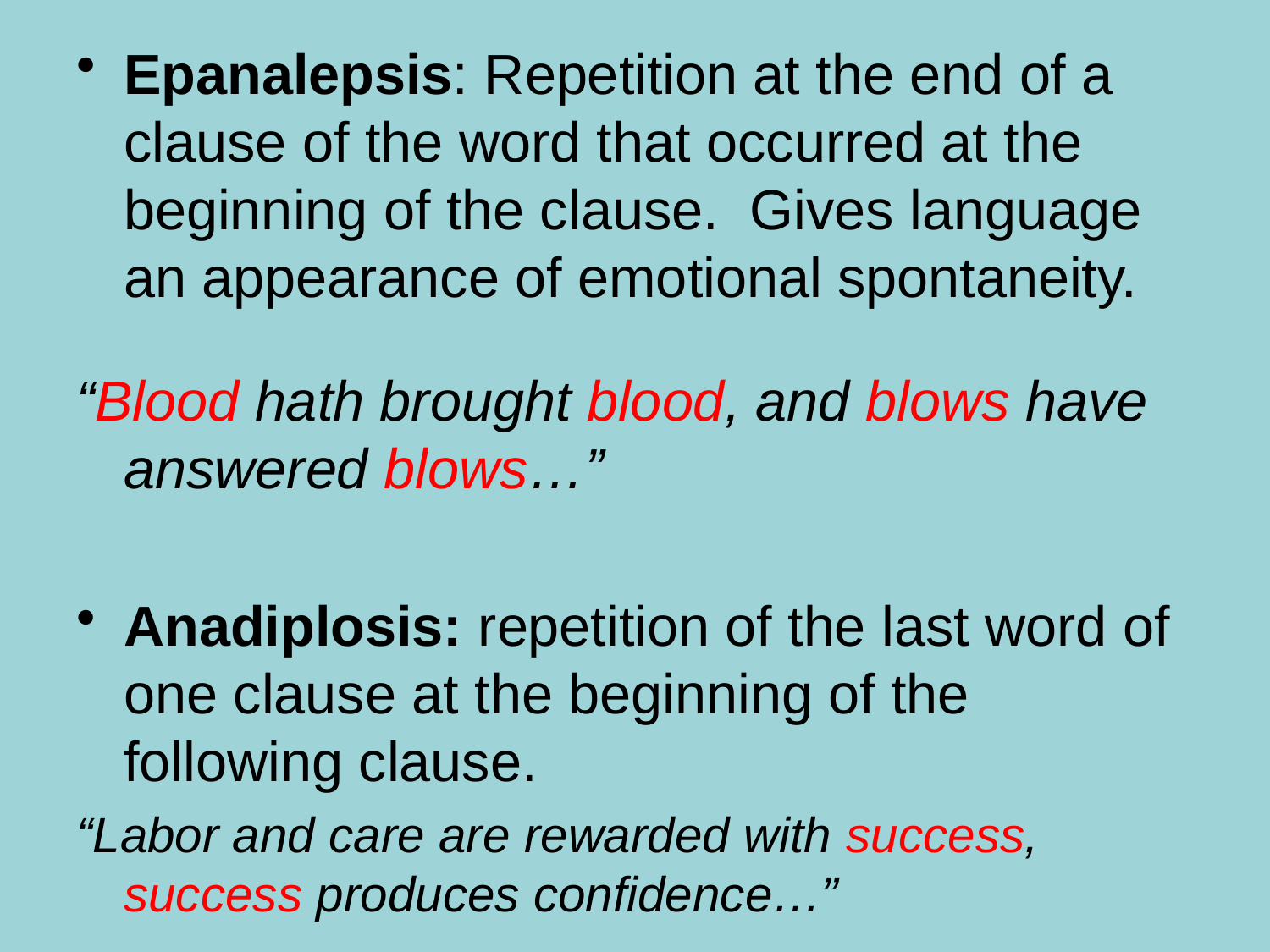

Epanalepsis: Repetition at the end of a clause of the word that occurred at the beginning of the clause.  Gives language an appearance of emotional spontaneity.

“Blood hath brought blood, and blows have answered blows…”

Anadiplosis: repetition of the last word of one clause at the beginning of the following clause.
“Labor and care are rewarded with success, success produces confidence…”